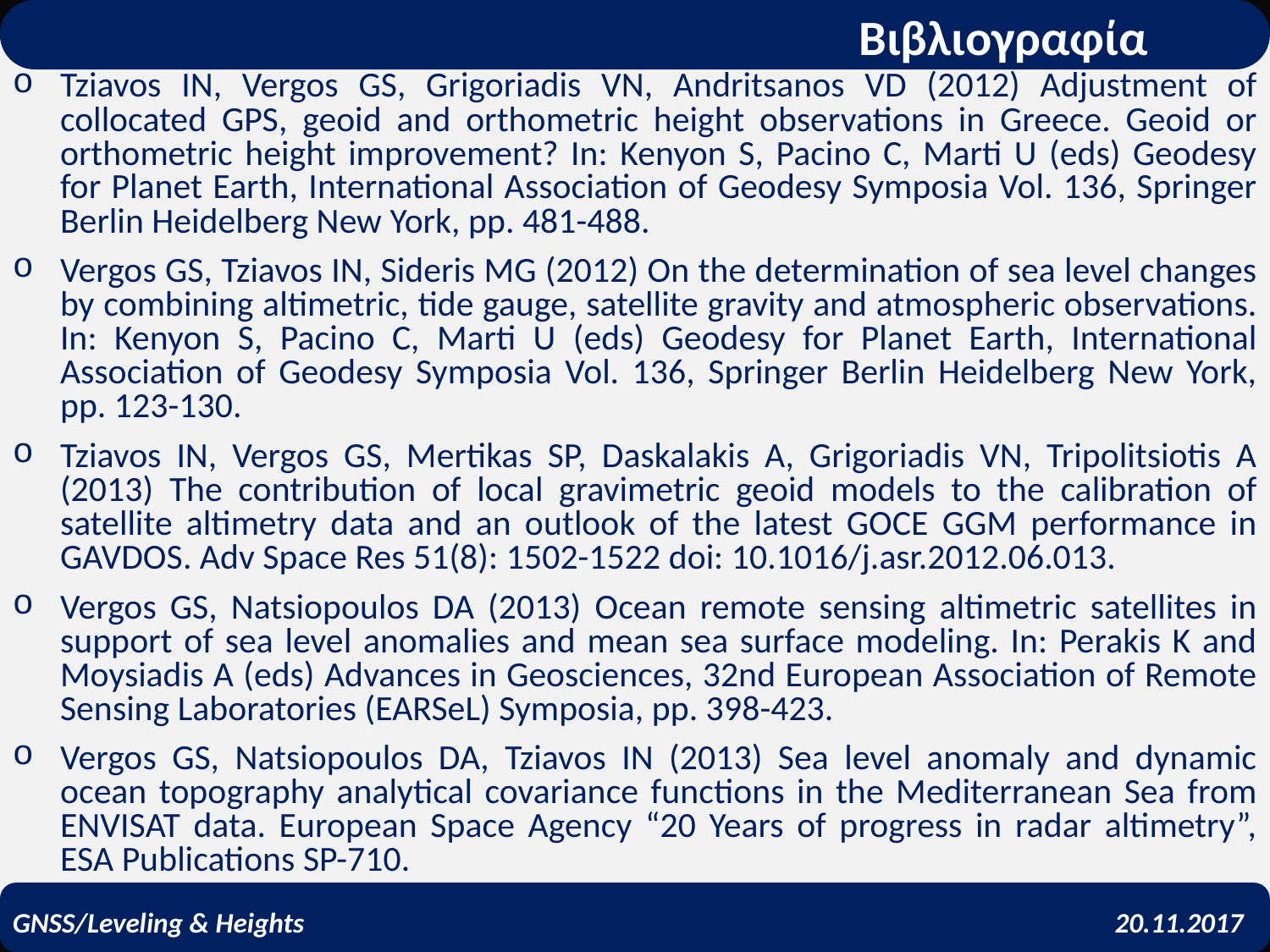

Βιβλιογραφία
Tziavos IN, Vergos GS, Grigoriadis VN, Andritsanos VD (2012) Adjustment of collocated GPS, geoid and orthometric height observations in Greece. Geoid or orthometric height improvement? In: Kenyon S, Pacino C, Marti U (eds) Geodesy for Planet Earth, International Association of Geodesy Symposia Vol. 136, Springer Berlin Heidelberg New York, pp. 481-488.
Vergos GS, Tziavos IN, Sideris MG (2012) On the determination of sea level changes by combining altimetric, tide gauge, satellite gravity and atmospheric observations. In: Kenyon S, Pacino C, Marti U (eds) Geodesy for Planet Earth, International Association of Geodesy Symposia Vol. 136, Springer Berlin Heidelberg New York, pp. 123-130.
Tziavos IN, Vergos GS, Mertikas SP, Daskalakis A, Grigoriadis VN, Tripolitsiotis A (2013) The contribution of local gravimetric geoid models to the calibration of satellite altimetry data and an outlook of the latest GOCE GGM performance in GAVDOS. Adv Space Res 51(8): 1502-1522 doi: 10.1016/j.asr.2012.06.013.
Vergos GS, Natsiopoulos DA (2013) Ocean remote sensing altimetric satellites in support of sea level anomalies and mean sea surface modeling. In: Perakis K and Moysiadis A (eds) Advances in Geosciences, 32nd European Association of Remote Sensing Laboratories (EARSeL) Symposia, pp. 398-423.
Vergos GS, Natsiopoulos DA, Tziavos IN (2013) Sea level anomaly and dynamic ocean topography analytical covariance functions in the Mediterranean Sea from ENVISAT data. European Space Agency “20 Years of progress in radar altimetry”, ESA Publications SP-710.